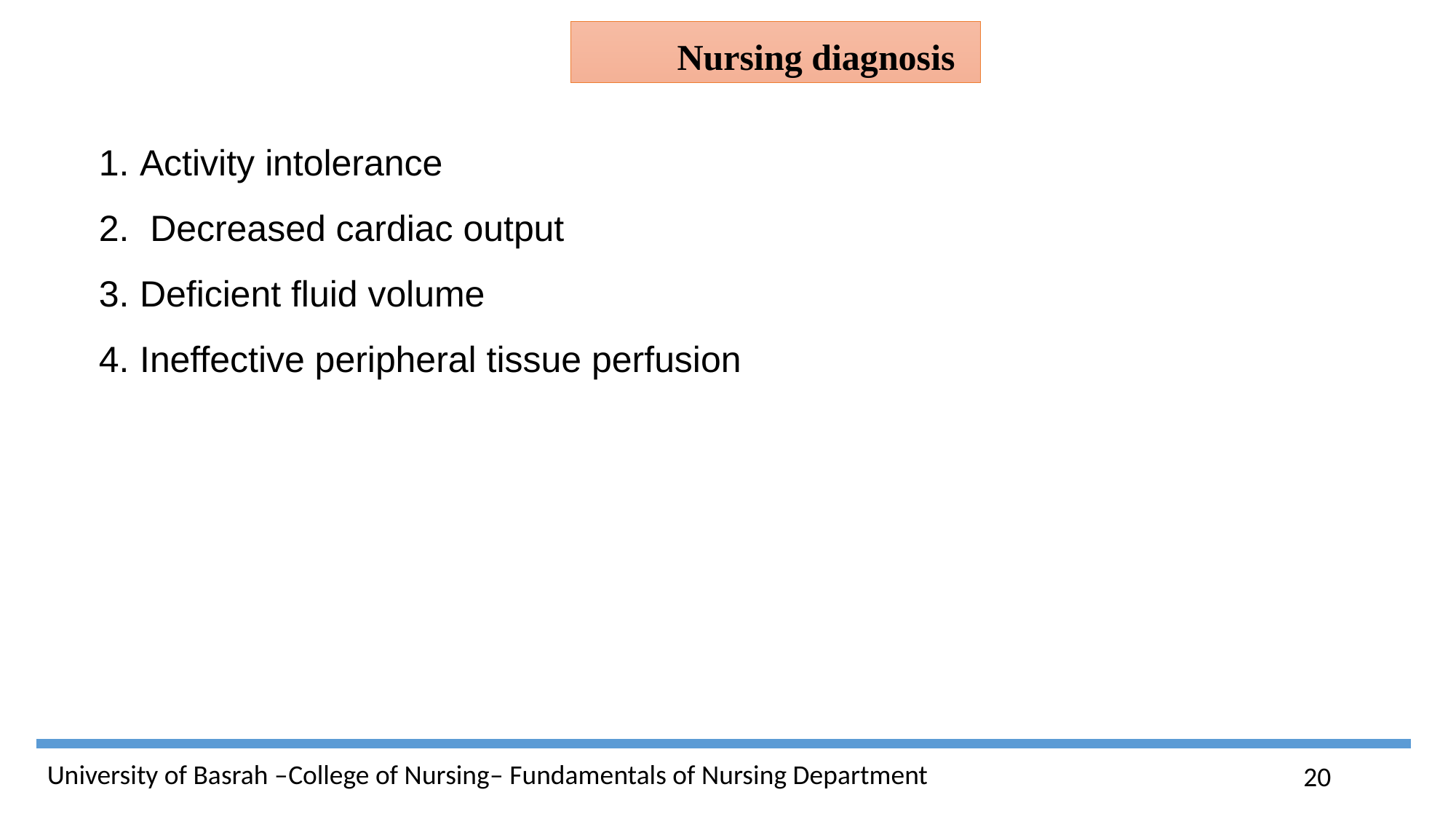

Nursing diagnosis

Activity intolerance
 Decreased cardiac output
Deficient fluid volume
Ineffective peripheral tissue perfusion

20
University of Basrah –College of Nursing– Fundamentals of Nursing Department